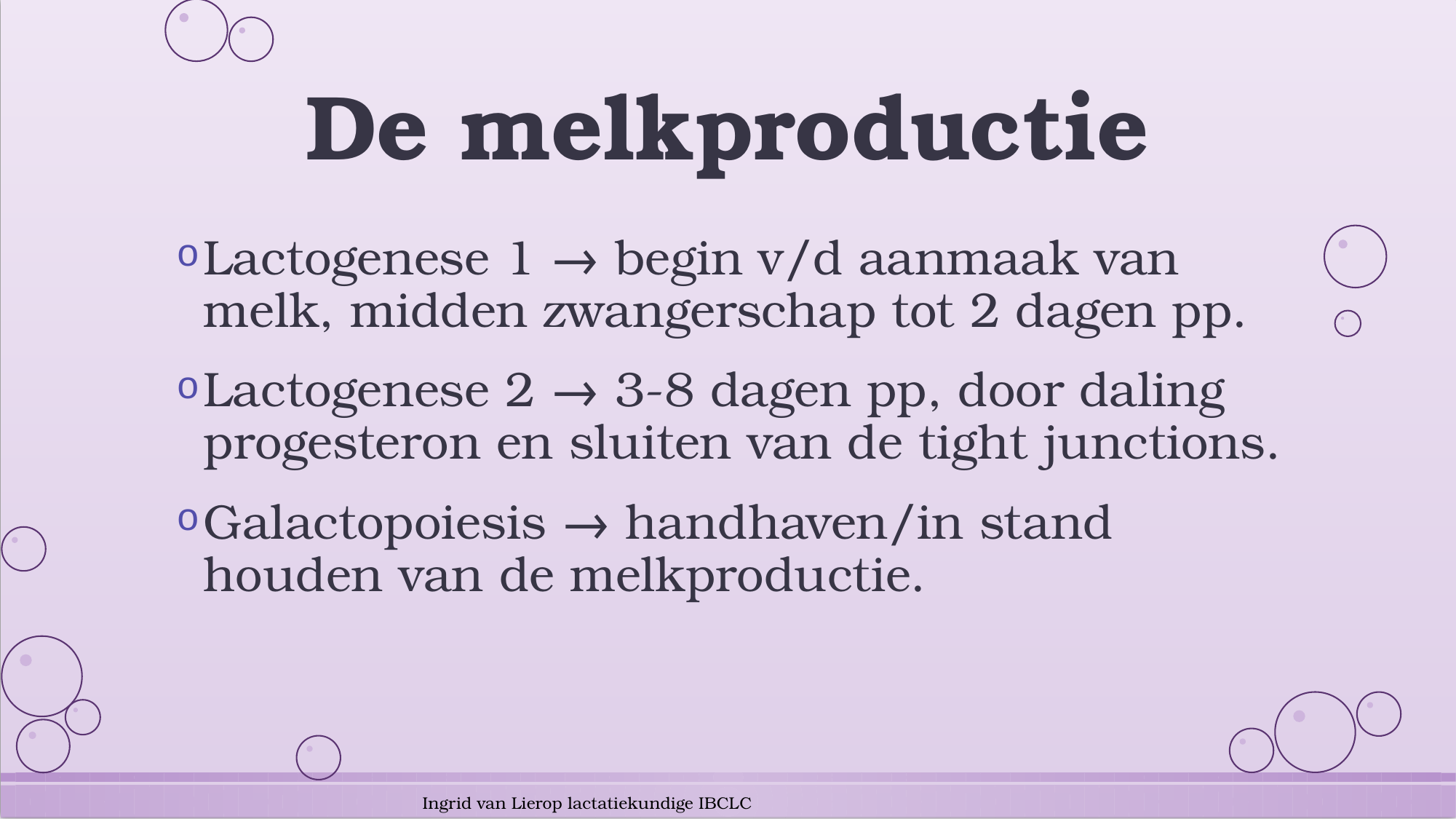

# De melkproductie
Lactogenese 1 → begin v/d aanmaak van melk, midden zwangerschap tot 2 dagen pp.
Lactogenese 2 → 3-8 dagen pp, door daling progesteron en sluiten van de tight junctions.
Galactopoiesis → handhaven/in stand houden van de melkproductie.

Ingrid van Lierop lactatiekundige IBCLC